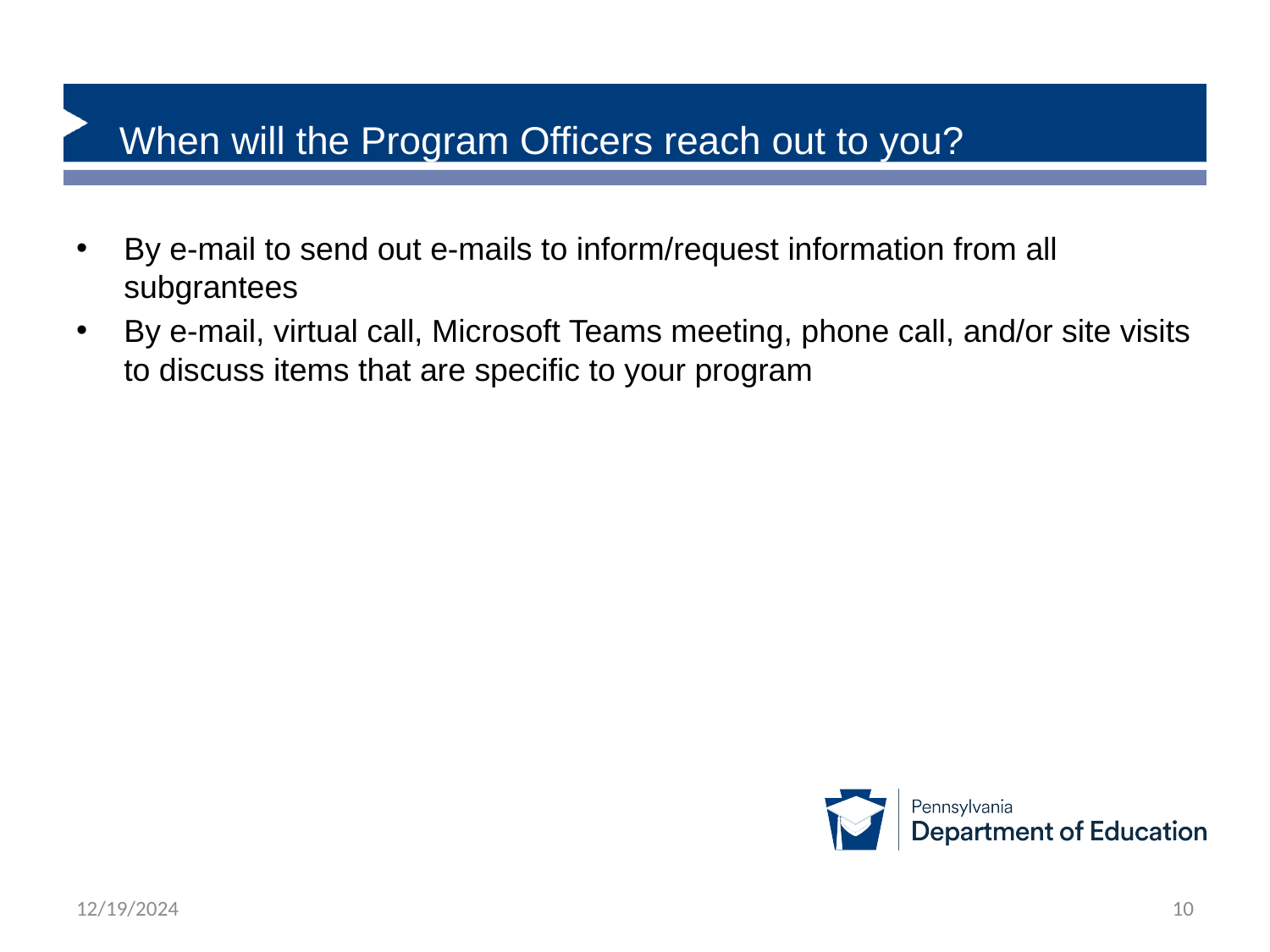

# When will the Program Officers reach out to you?
By e-mail to send out e-mails to inform/request information from all subgrantees
By e-mail, virtual call, Microsoft Teams meeting, phone call, and/or site visits to discuss items that are specific to your program

12/19/2024
10